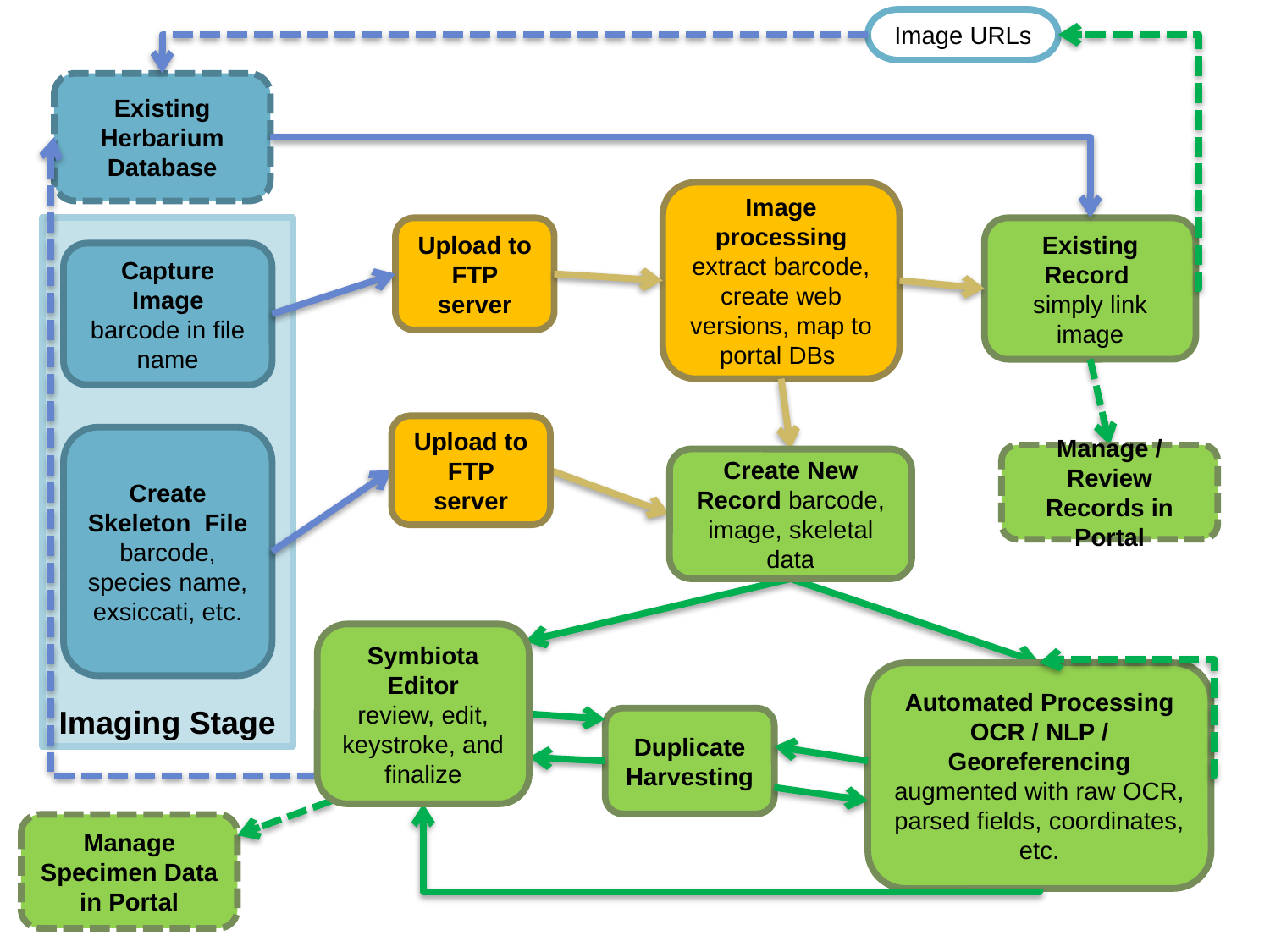

Image URLs
Existing Herbarium Database
Image processing extract barcode, create web versions, map to portal DBs
Imaging Stage
Upload to FTP server
Existing Record
simply link image
Capture Image
barcode in file name
Upload to FTP server
Create Skeleton  File
barcode, species name, exsiccati, etc.
Manage / Review Records in Portal
Create New Record barcode, image, skeletal data
Symbiota
Editor
review, edit, keystroke, and finalize
Automated Processing
OCR / NLP / Georeferencing
augmented with raw OCR, parsed fields, coordinates, etc.
Duplicate Harvesting
Manage Specimen Data in Portal